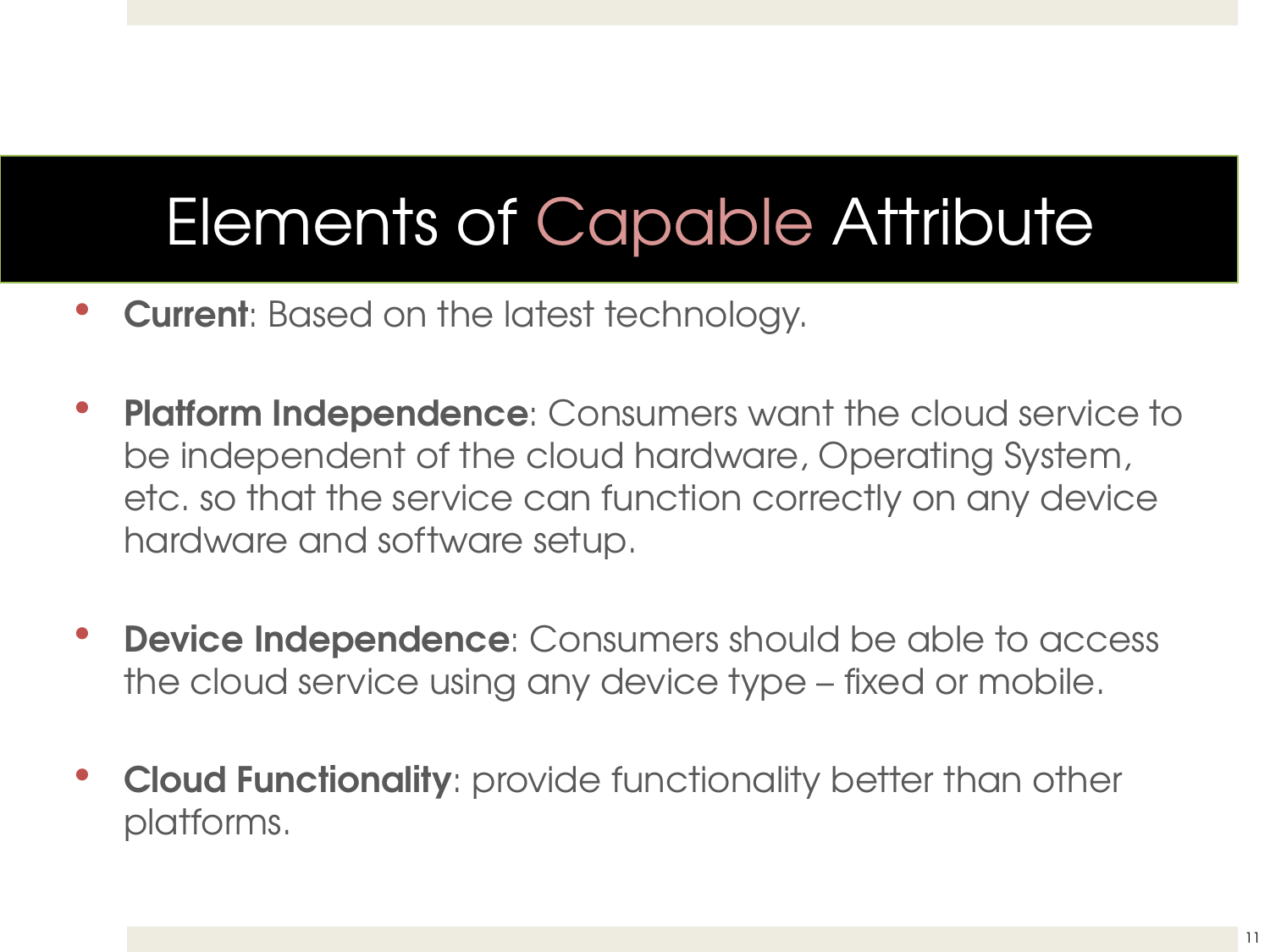

# Elements of Capable Attribute
Current: Based on the latest technology.
Platform Independence: Consumers want the cloud service to be independent of the cloud hardware, Operating System, etc. so that the service can function correctly on any device hardware and software setup.
Device Independence: Consumers should be able to access the cloud service using any device type – fixed or mobile.
Cloud Functionality: provide functionality better than other platforms.

11